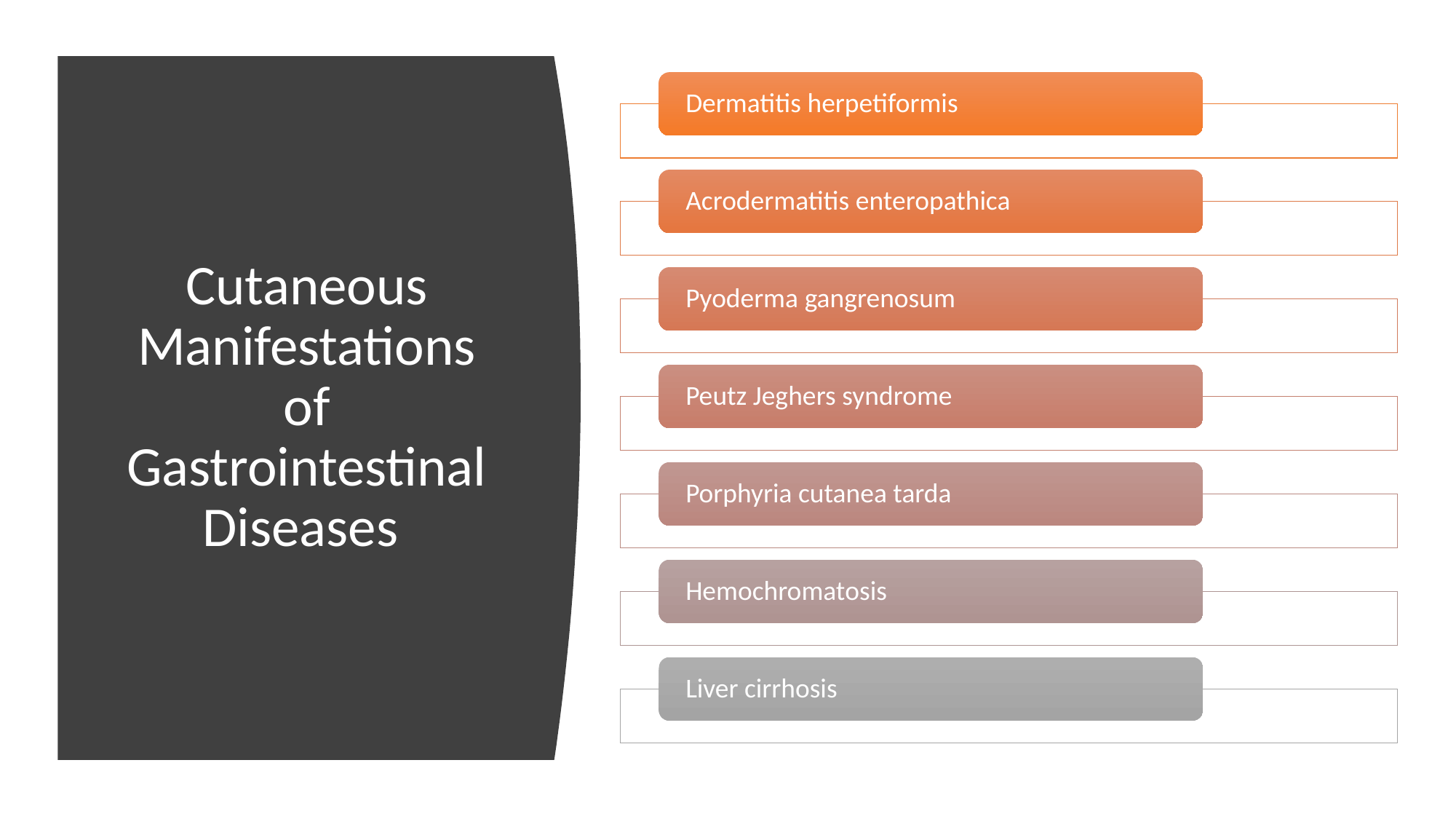

Dermatitis herpetiformis
Acrodermatitis enteropathica
Pyoderma gangrenosum
Peutz Jeghers syndrome
Porphyria cutanea tarda
Hemochromatosis
Liver cirrhosis

# Cutaneous Manifestations of Gastrointestinal Diseases